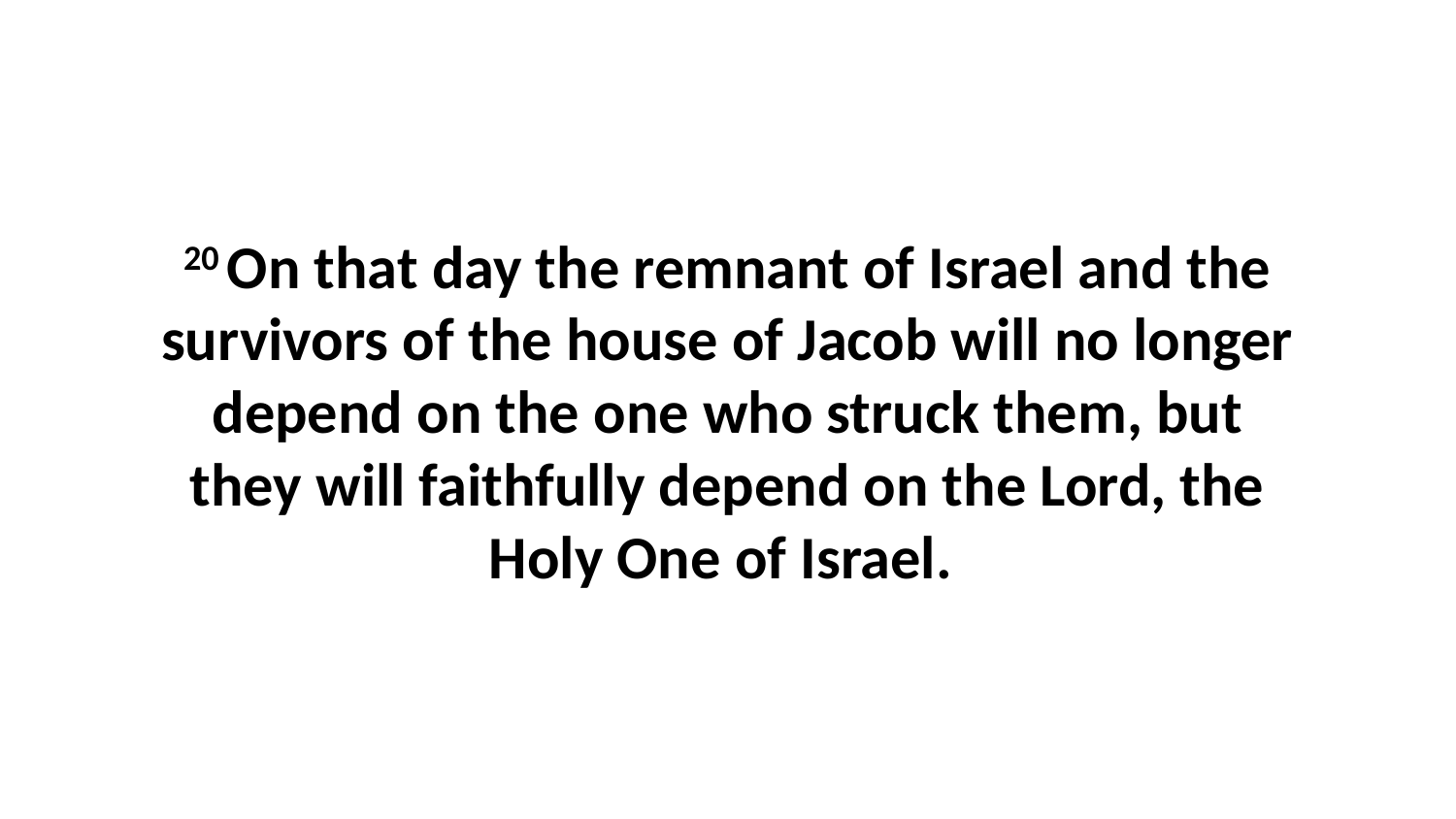

20 On that day the remnant of Israel and the survivors of the house of Jacob will no longer depend on the one who struck them, but they will faithfully depend on the Lord, the Holy One of Israel.